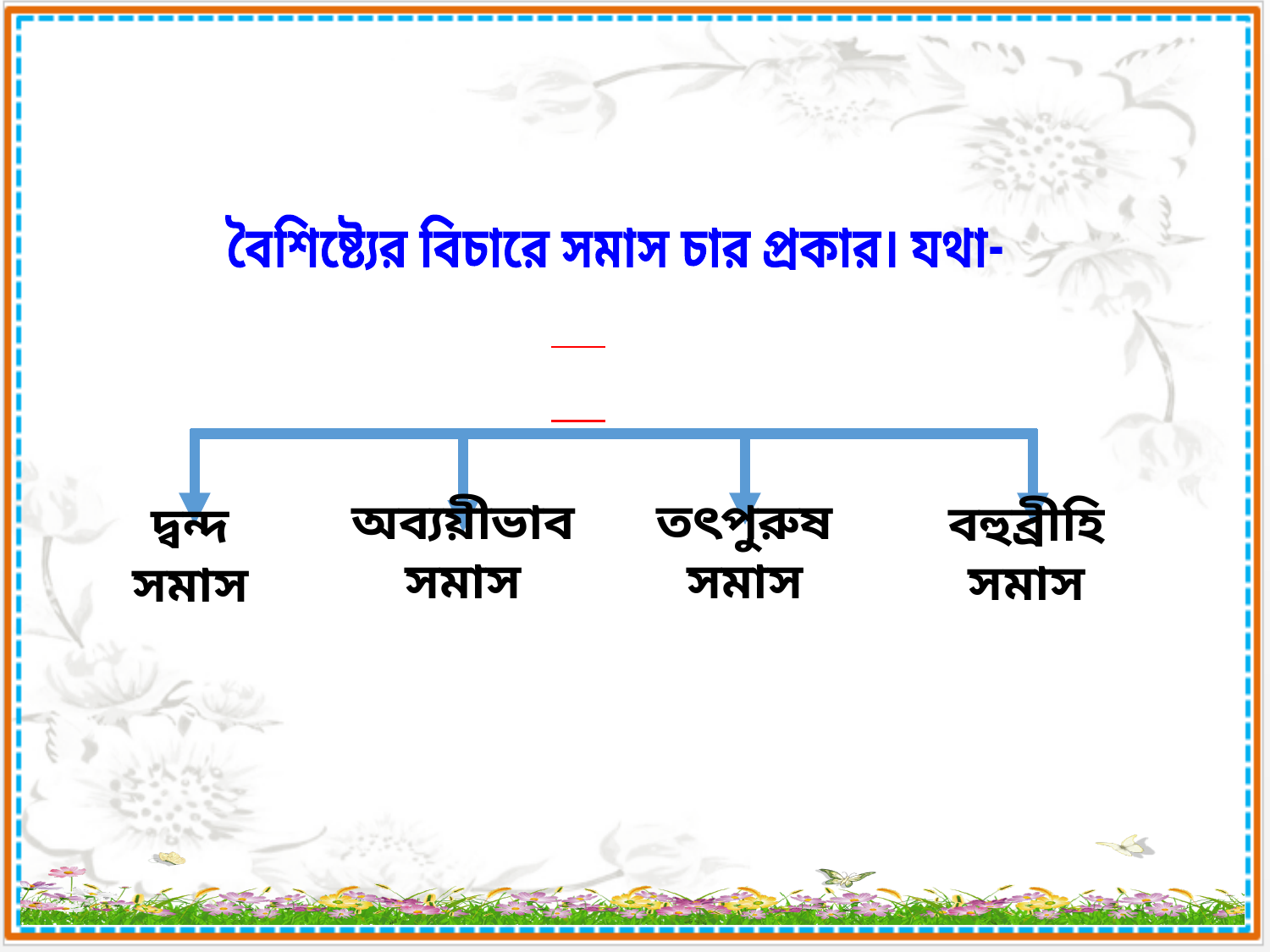

বৈশিষ্ট্যের বিচারে সমাস চার প্রকার। যথা-

অব্যয়ীভাব সমাস
তৎপুরুষ সমাস
বহুব্রীহি সমাস
দ্বন্দ সমাস